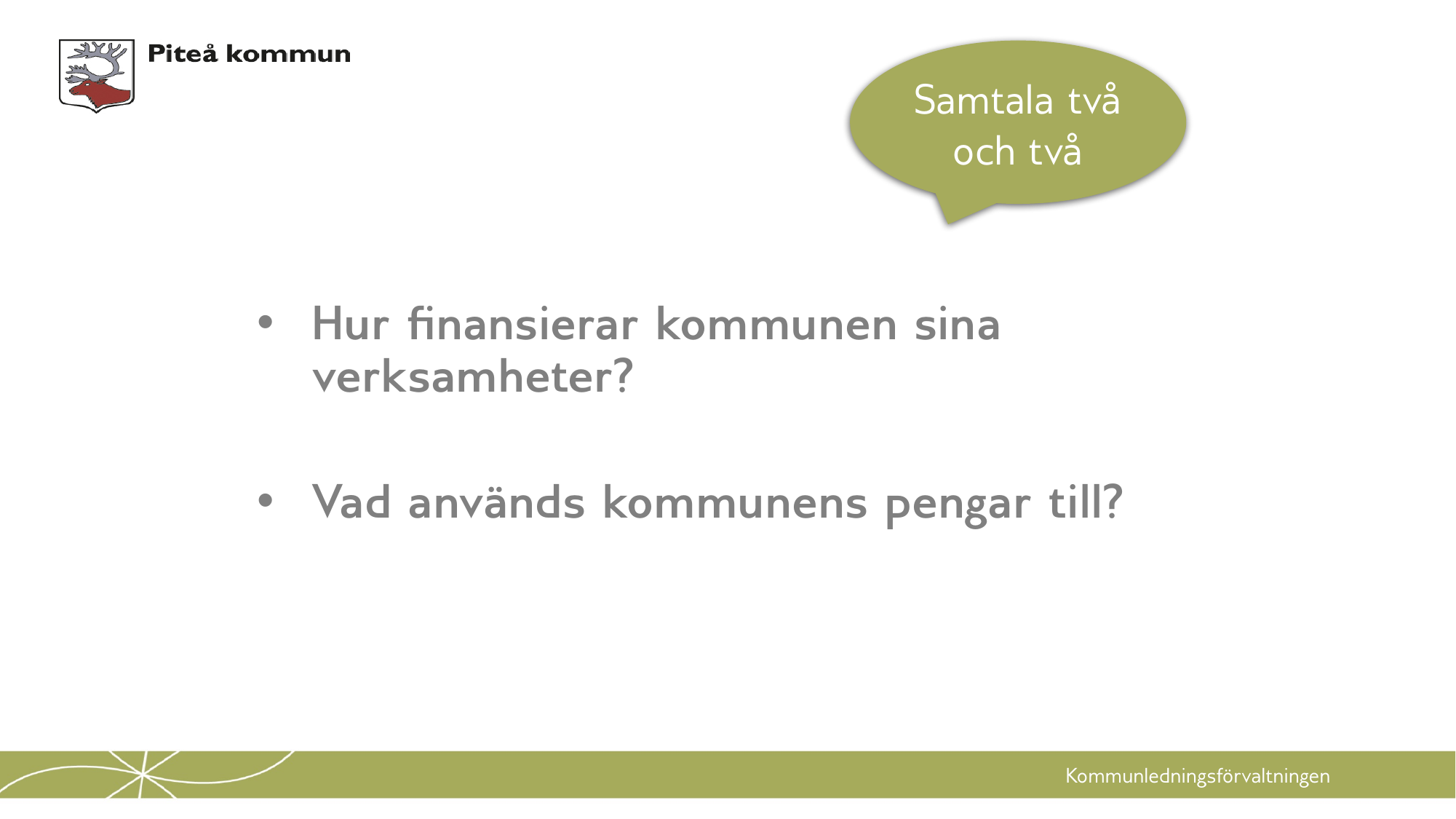

Samtala två och två
Hur finansierar kommunen sina verksamheter?
Vad används kommunens pengar till?

Kommunledningsförvaltningen